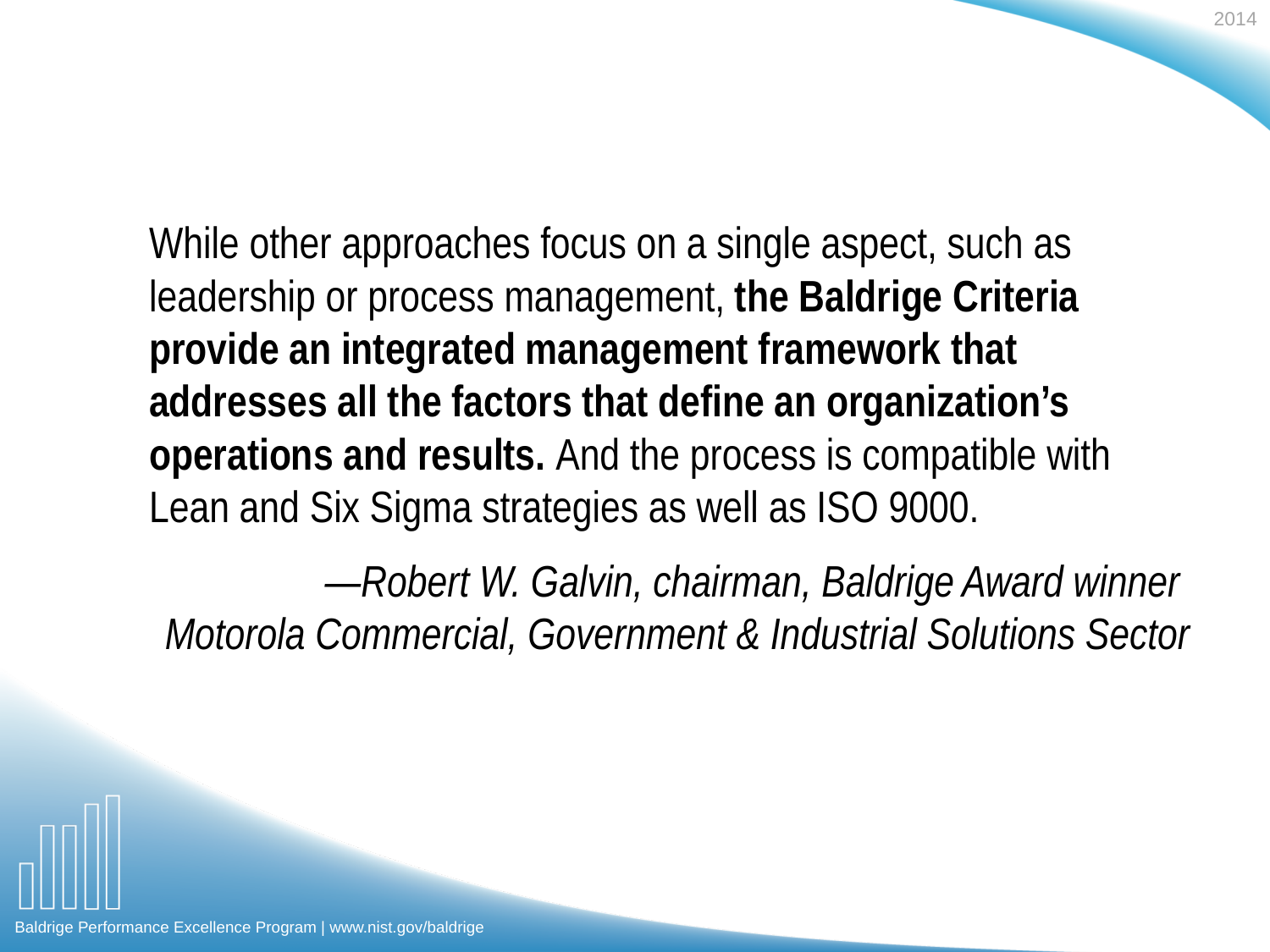

While other approaches focus on a single aspect, such as leadership or process management, the Baldrige Criteria provide an integrated management framework that addresses all the factors that define an organization’s operations and results. And the process is compatible with Lean and Six Sigma strategies as well as ISO 9000.
—Robert W. Galvin, chairman, Baldrige Award winner
Motorola Commercial, Government & Industrial Solutions Sector